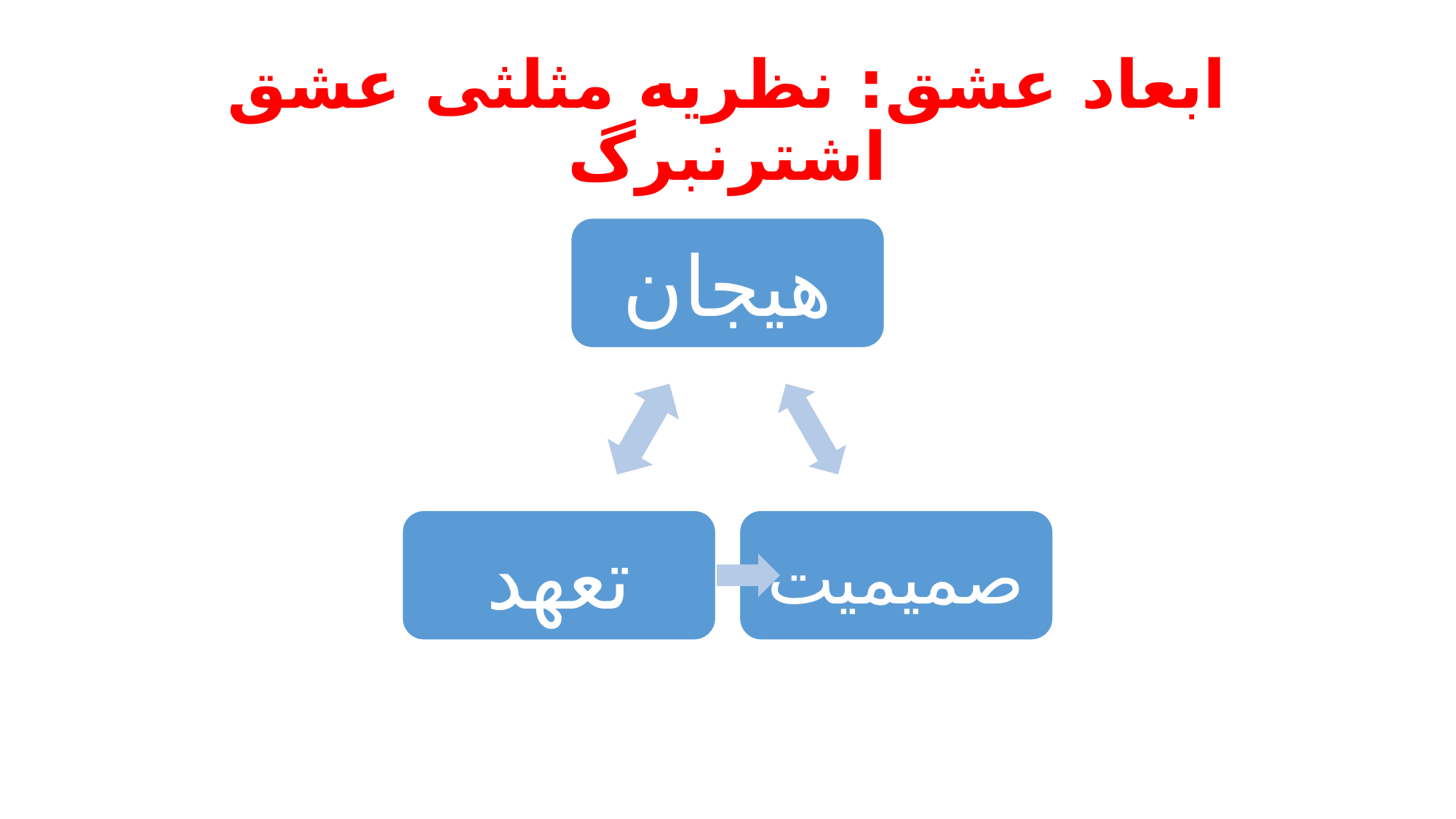

# ابعاد عشق: نظریه مثلثی عشق اشترنبرگ
هیجان
صمیمیت
تعهد